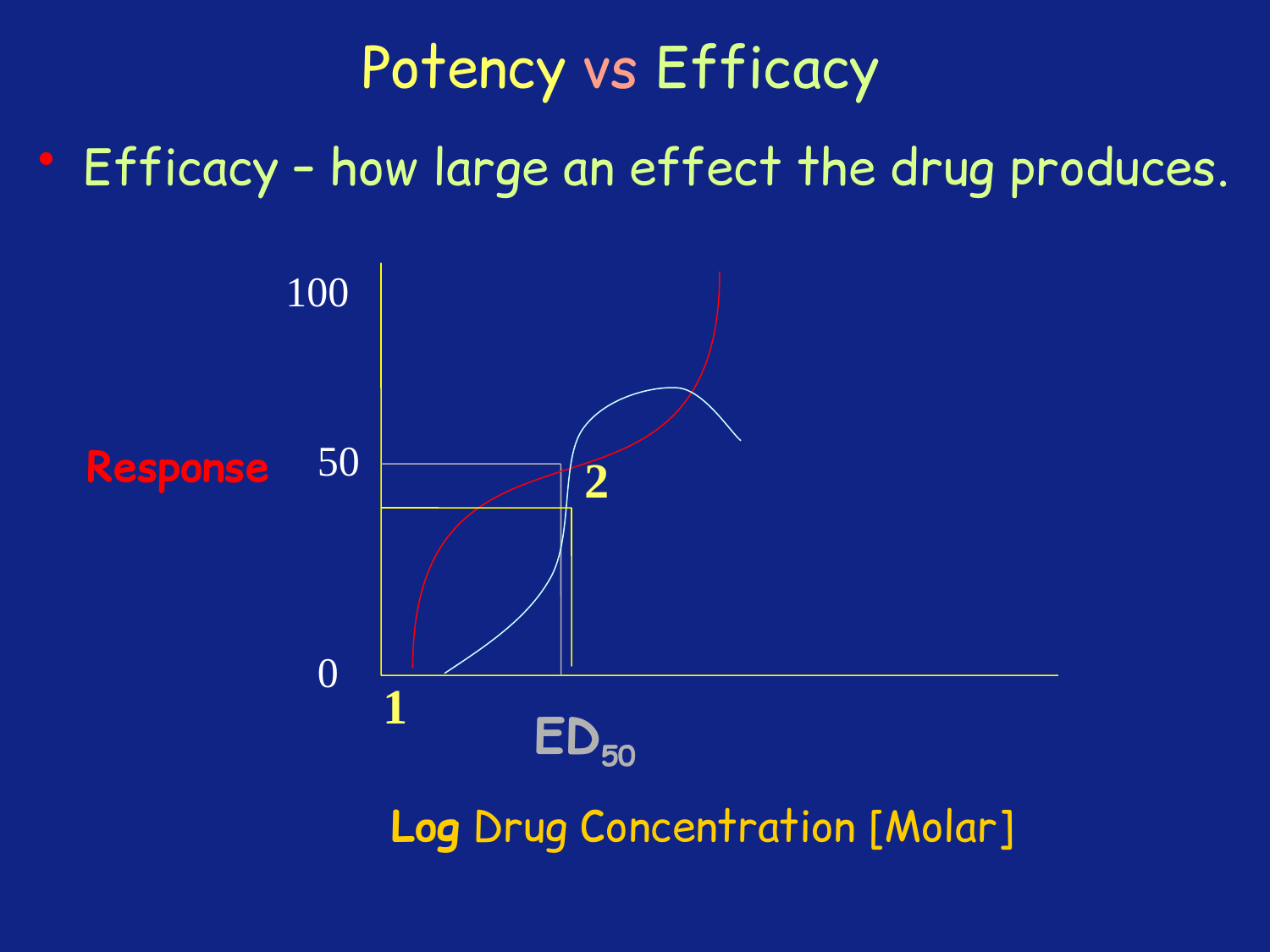

Potency vs Efficacy
 Efficacy – how large an effect the drug produces.
100

50
Response
2

0
1

ED50
Log Drug Concentration [Molar]